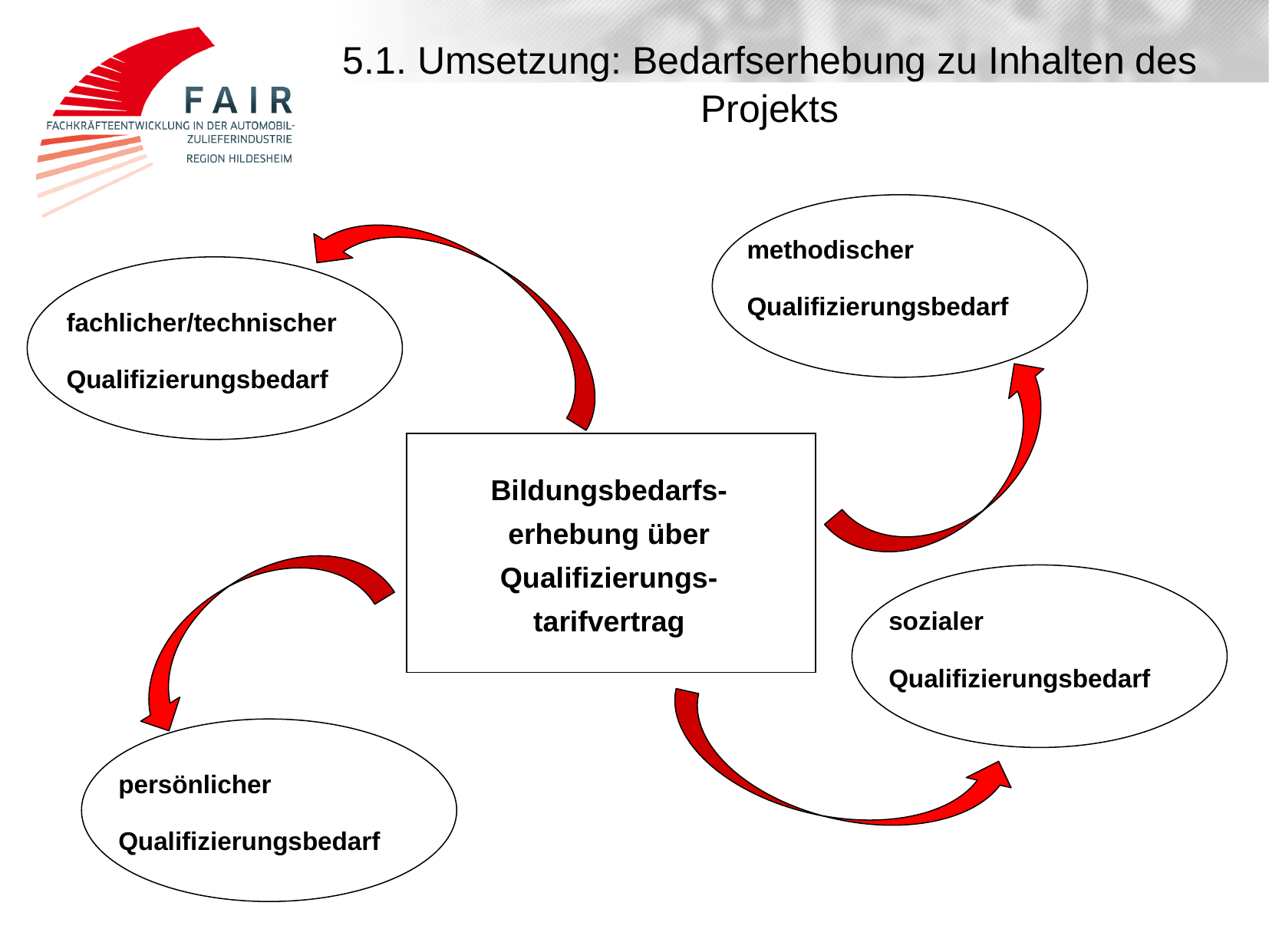

# 5.1. Umsetzung: Bedarfserhebung zu Inhalten des Projekts

methodischer
Qualifizierungsbedarf

fachlicher/technischer
Qualifizierungsbedarf

Bildungsbedarfs-erhebung über Qualifizierungs-tarifvertrag

sozialer
Qualifizierungsbedarf

persönlicher
Qualifizierungsbedarf